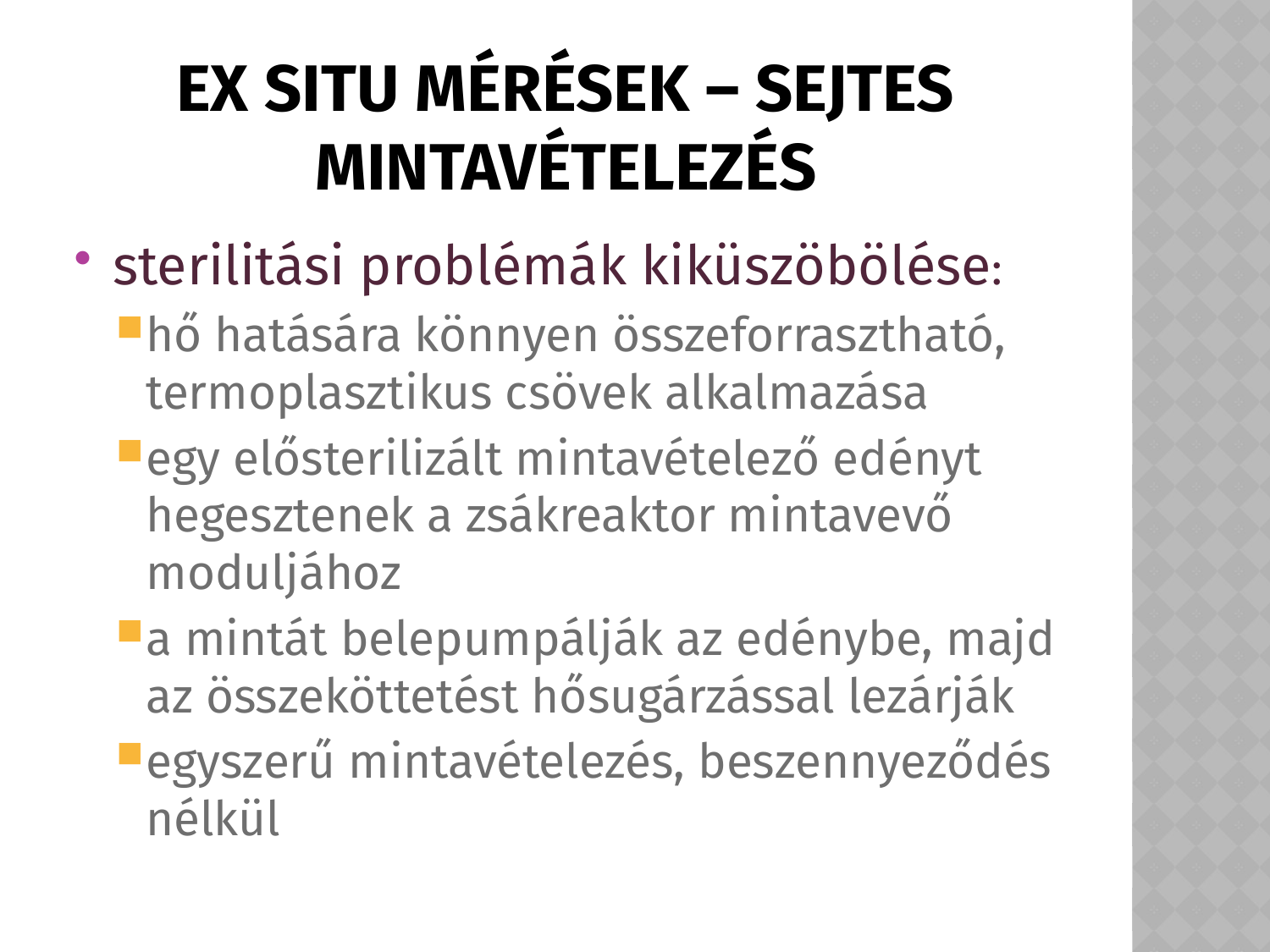

# Ex situ mérések – sejtes mintavételezés
sterilitási problémák kiküszöbölése:
hő hatására könnyen összeforrasztható, termoplasztikus csövek alkalmazása
egy elősterilizált mintavételező edényt hegesztenek a zsákreaktor mintavevő moduljához
a mintát belepumpálják az edénybe, majd az összeköttetést hősugárzással lezárják
egyszerű mintavételezés, beszennyeződés nélkül